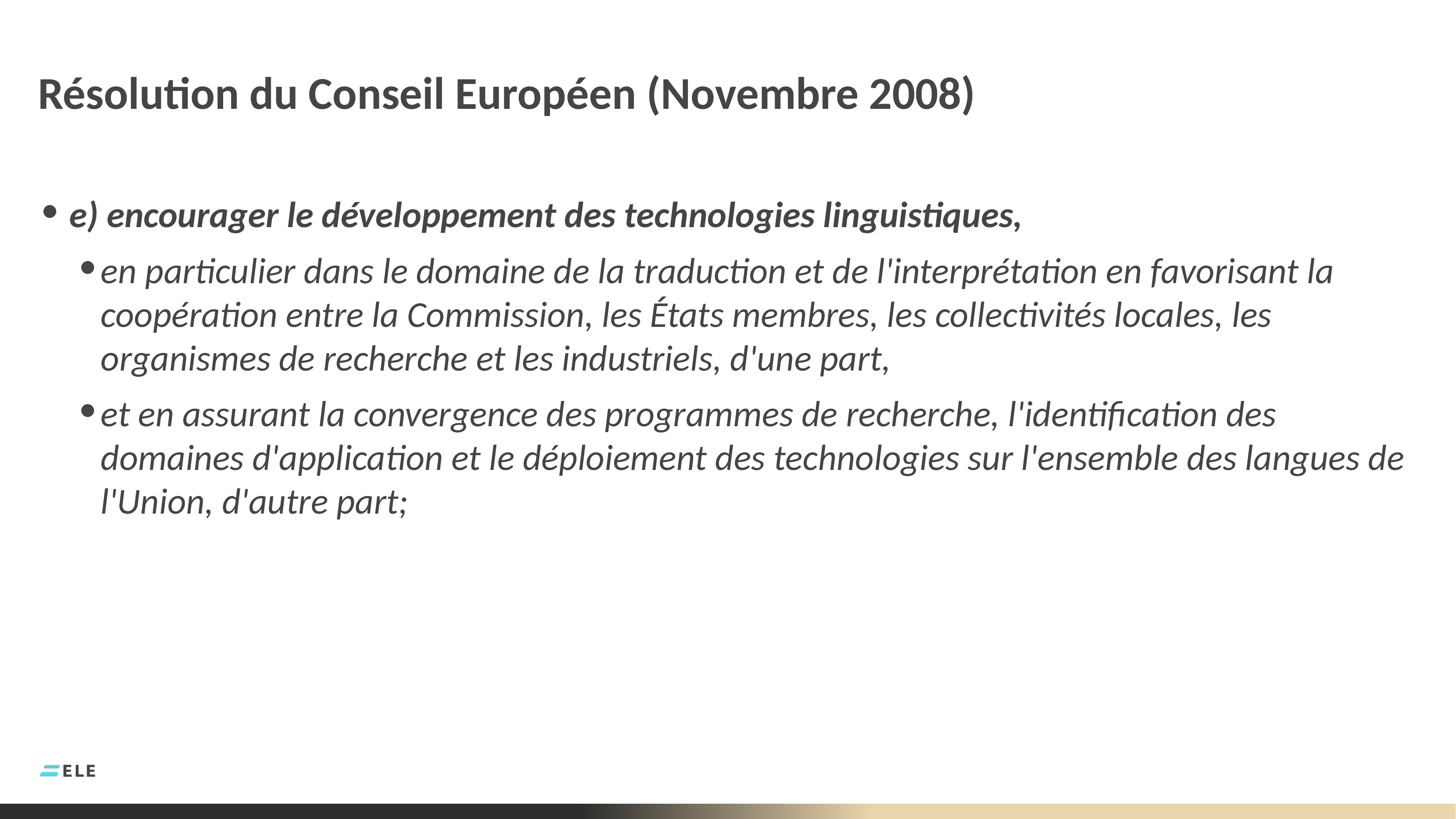

# Résolution du Conseil Européen (Novembre 2008)
e) encourager le développement des technologies linguistiques,
en particulier dans le domaine de la traduction et de l'interprétation en favorisant la coopération entre la Commission, les États membres, les collectivités locales, les organismes de recherche et les industriels, d'une part,
et en assurant la convergence des programmes de recherche, l'identification des domaines d'application et le déploiement des technologies sur l'ensemble des langues de l'Union, d'autre part;